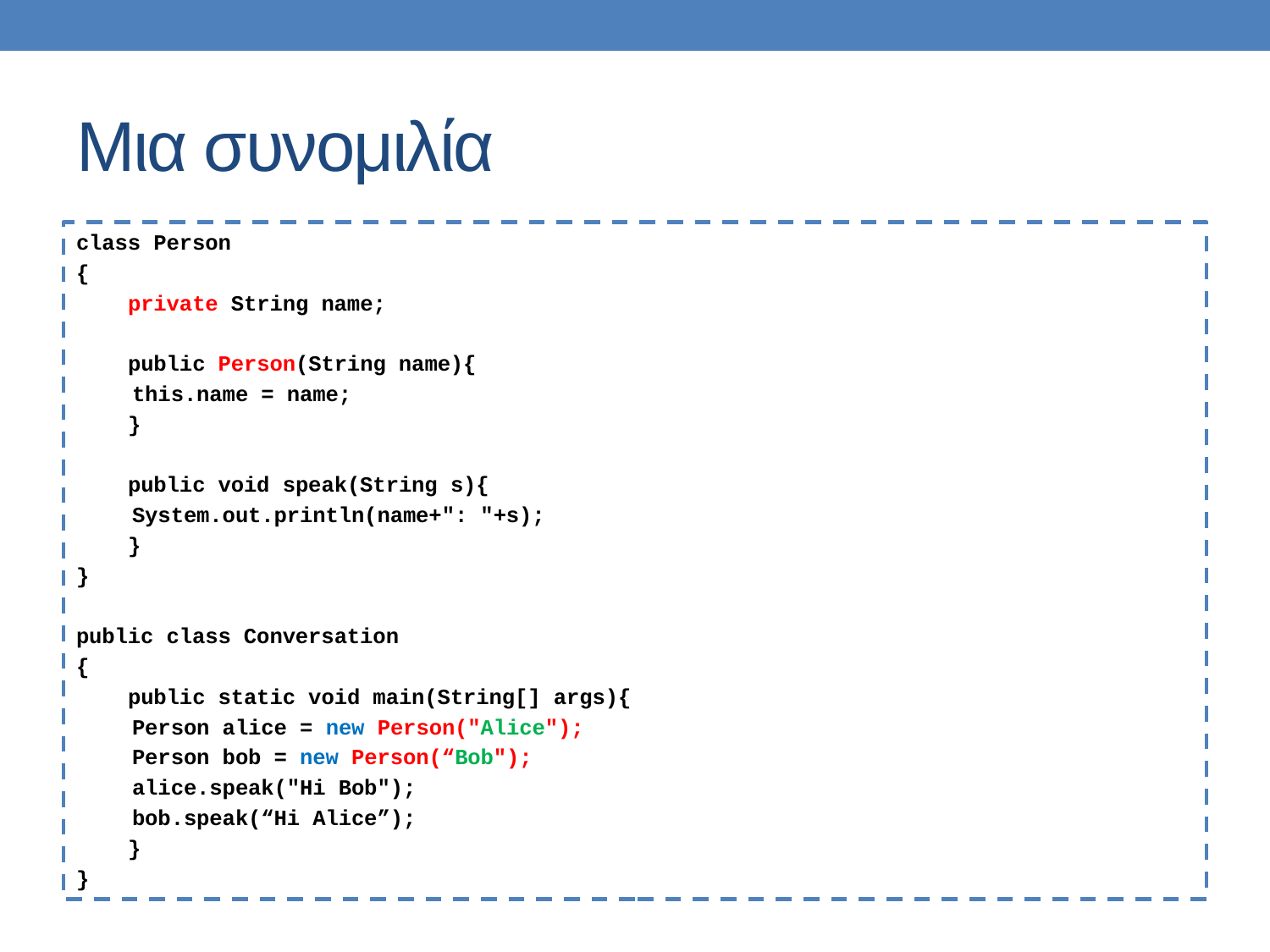

# Μια συνομιλία
class Person
{
    private String name;

    public Person(String name){
	this.name = name;
    }

    public void speak(String s){
	System.out.println(name+": "+s);
    }
}

public class Conversation
{
    public static void main(String[] args){
	Person alice = new Person("Alice");
	Person bob = new Person(“Bob");
	alice.speak("Hi Bob");
	bob.speak(“Hi Alice”);
    }
}